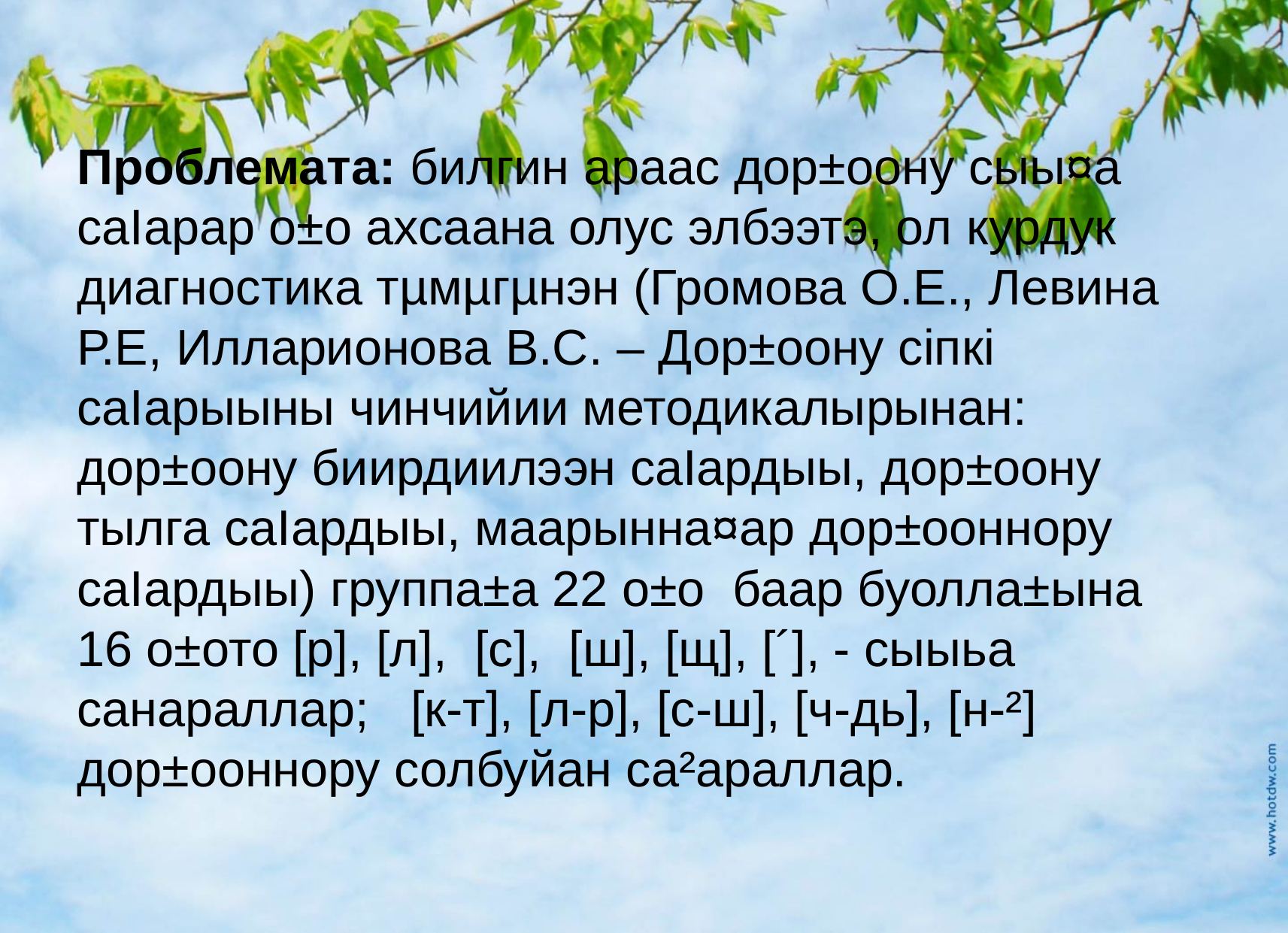

# Проблемата: билгин араас дор±оону сыы¤а саІарар о±о ахсаана олус элбээтэ, ол курдук диагностика тµмµгµнэн (Громова О.Е., Левина Р.Е, Илларионова В.С. – Дор±оону сіпкі саІарыыны чинчийии методикалырынан: дор±оону биирдиилээн саІардыы, дор±оону тылга саІардыы, маарынна¤ар дор±ооннору саІардыы) группа±а 22 о±о  баар буолла±ына 16 о±ото [р], [л],  [с],  [ш], [щ], [´], - сыыьа санараллар;   [к-т], [л-р], [с-ш], [ч-дь], [н-²] дор±ооннору солбуйан са²араллар.